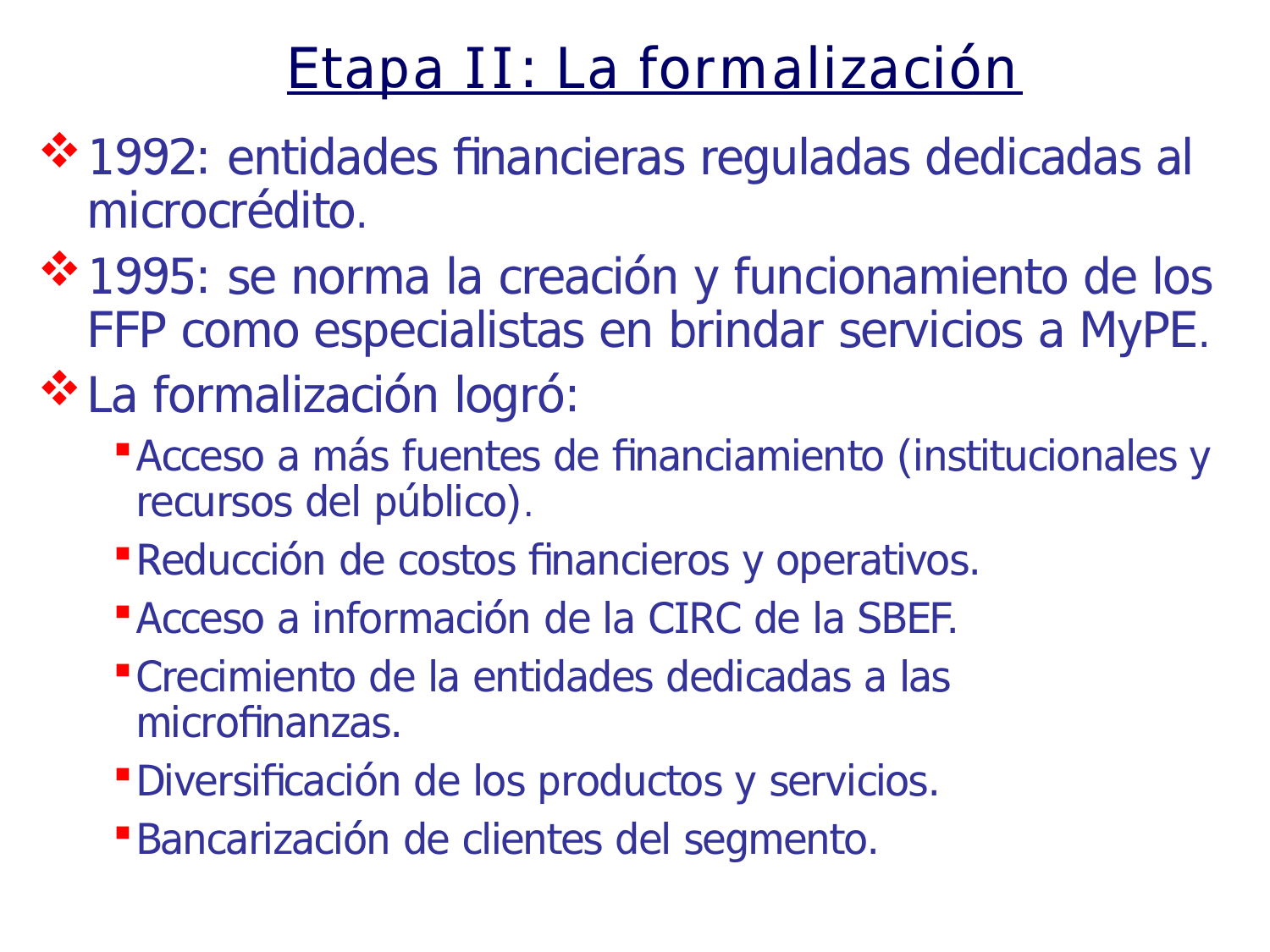

# Etapa II: La formalización
1992: entidades financieras reguladas dedicadas al microcrédito.
1995: se norma la creación y funcionamiento de los FFP como especialistas en brindar servicios a MyPE.
La formalización logró:
Acceso a más fuentes de financiamiento (institucionales y recursos del público).
Reducción de costos financieros y operativos.
Acceso a información de la CIRC de la SBEF.
Crecimiento de la entidades dedicadas a las microfinanzas.
Diversificación de los productos y servicios.
Bancarización de clientes del segmento.